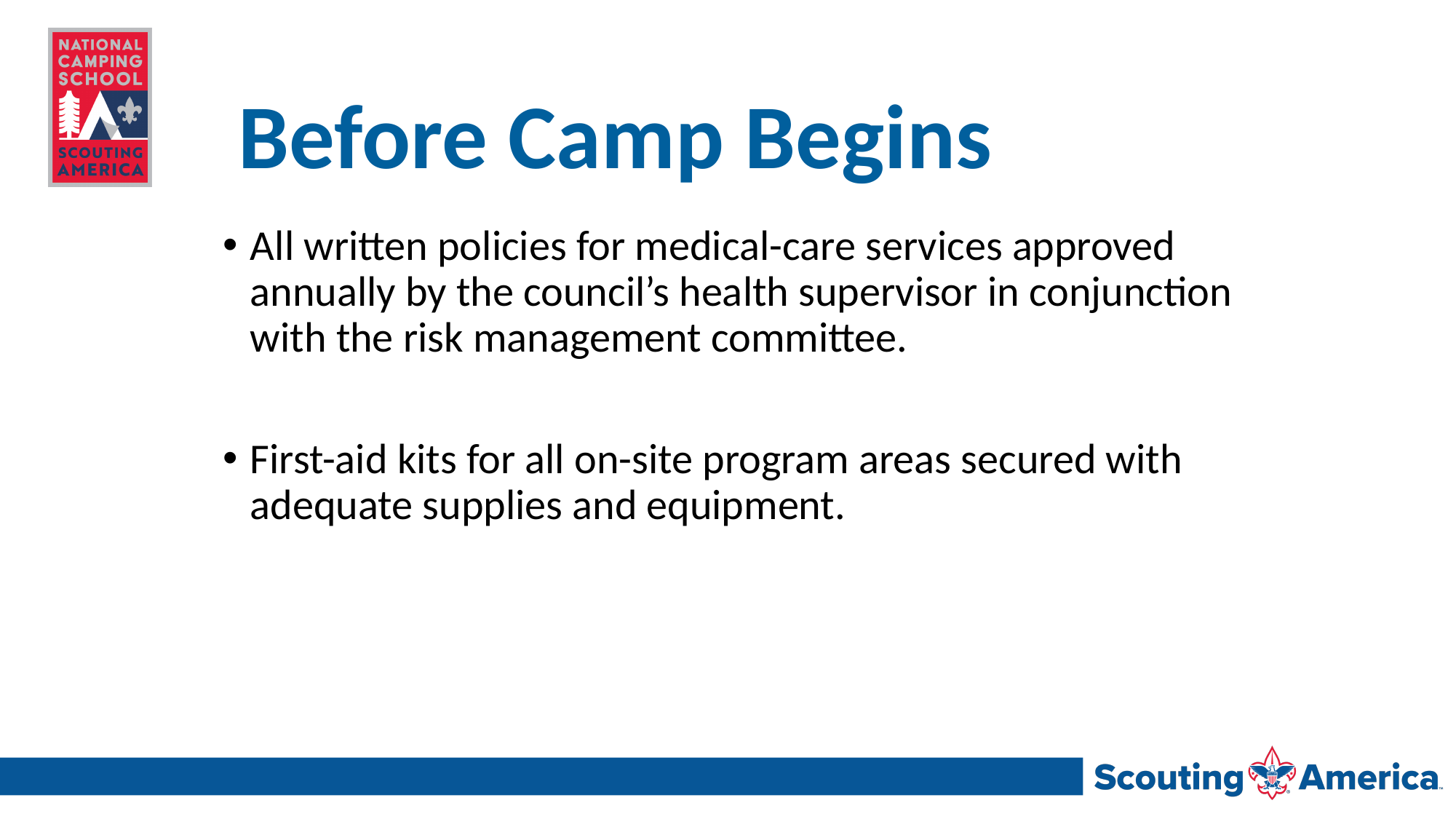

# Before Camp Begins
All written policies for medical-care services approved annually by the council’s health supervisor in conjunction with the risk management committee.

First-aid kits for all on-site program areas secured with adequate supplies and equipment.